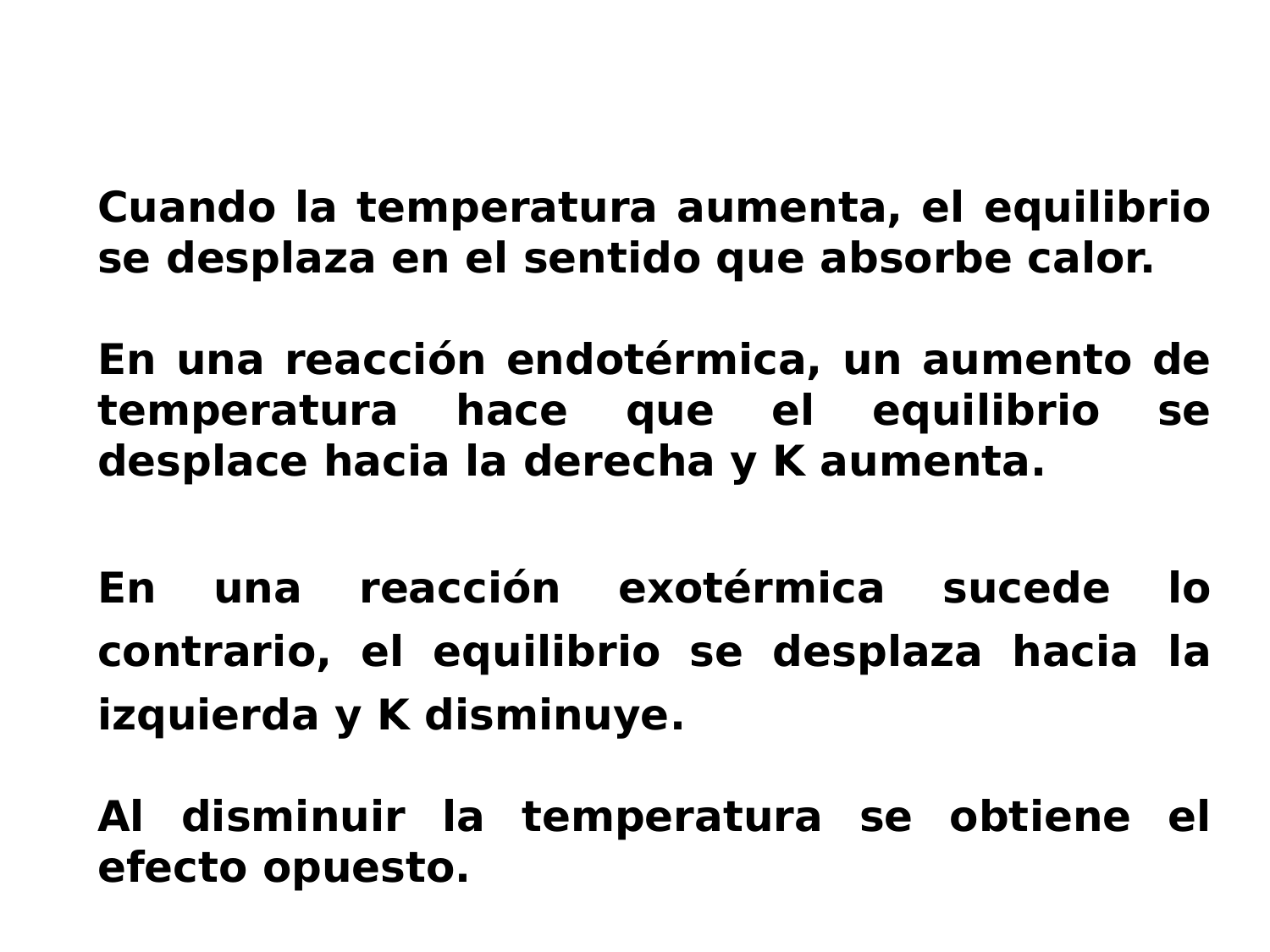

Cuando la temperatura aumenta, el equilibrio se desplaza en el sentido que absorbe calor.

En una reacción endotérmica, un aumento de temperatura hace que el equilibrio se desplace hacia la derecha y K aumenta.

En una reacción exotérmica sucede lo contrario, el equilibrio se desplaza hacia la izquierda y K disminuye.

Al disminuir la temperatura se obtiene el efecto opuesto.